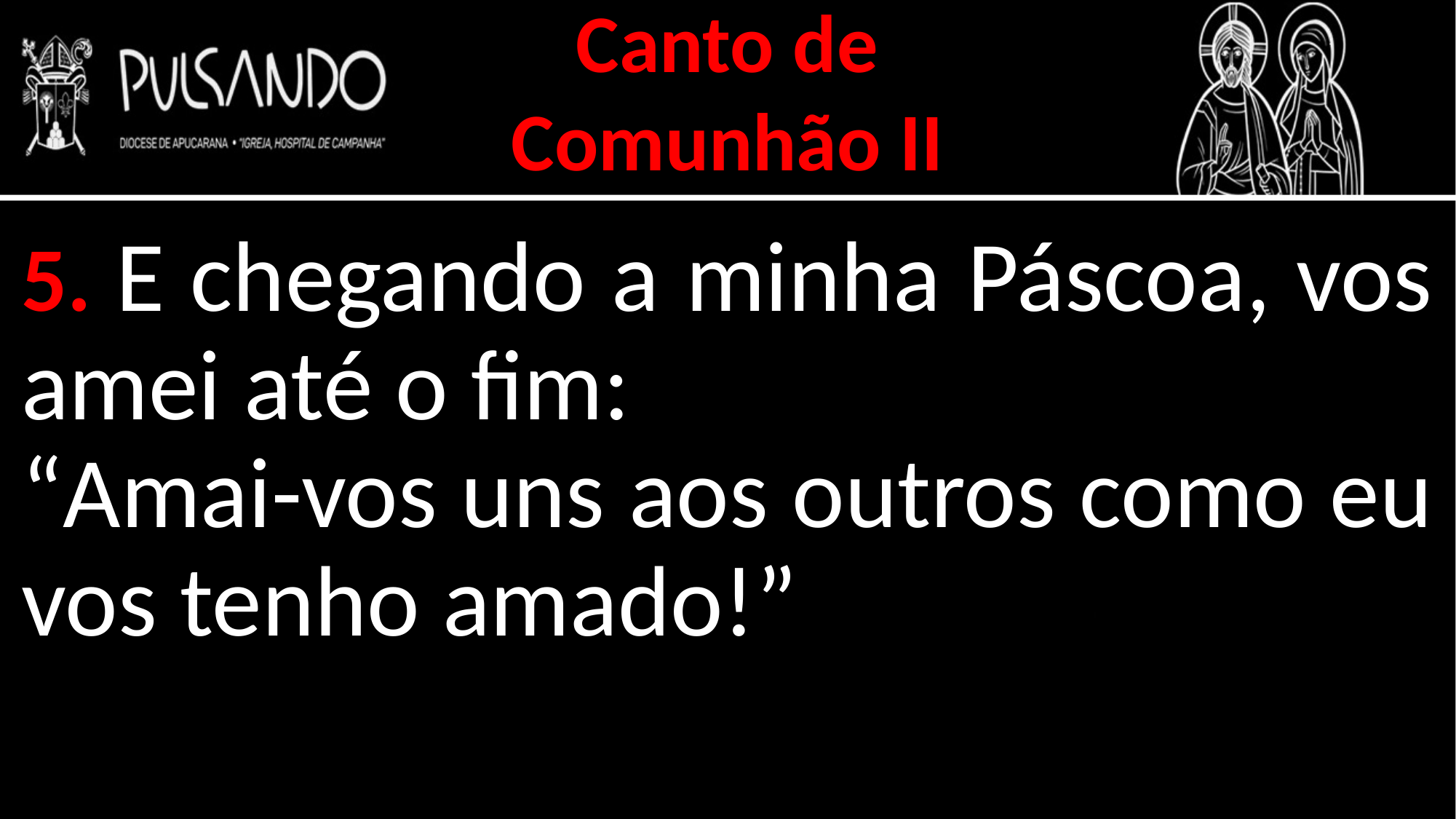

Canto de
Comunhão II
5. E chegando a minha Páscoa, vos amei até o fim:
“Amai-vos uns aos outros como eu vos tenho amado!”